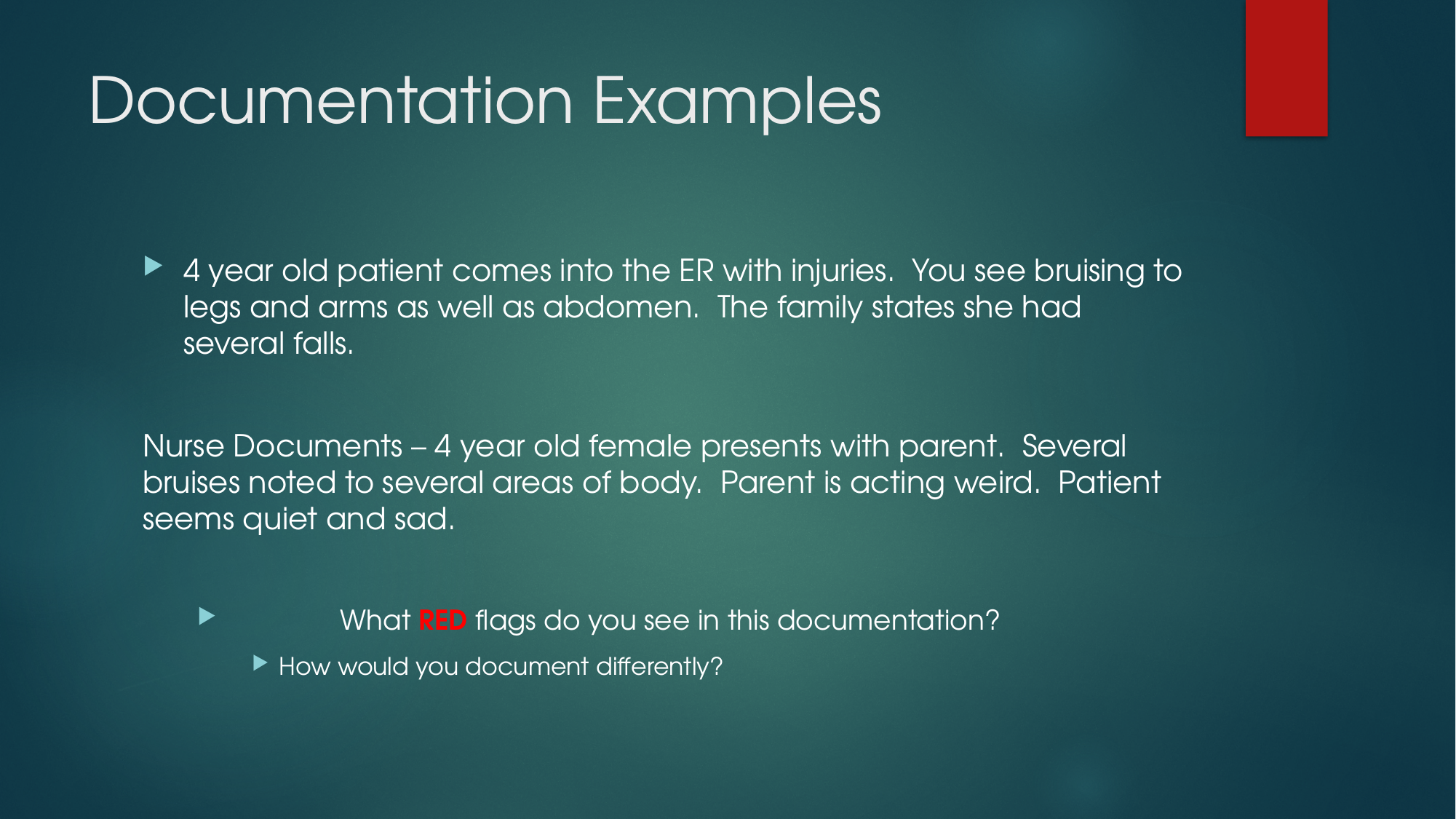

# Documentation Examples
4 year old patient comes into the ER with injuries.  You see bruising to legs and arms as well as abdomen.  The family states she had several falls.

Nurse Documents – 4 year old female presents with parent.  Several bruises noted to several areas of body.  Parent is acting weird.  Patient seems quiet and sad.

	What RED flags do you see in this documentation?
How would you document differently?